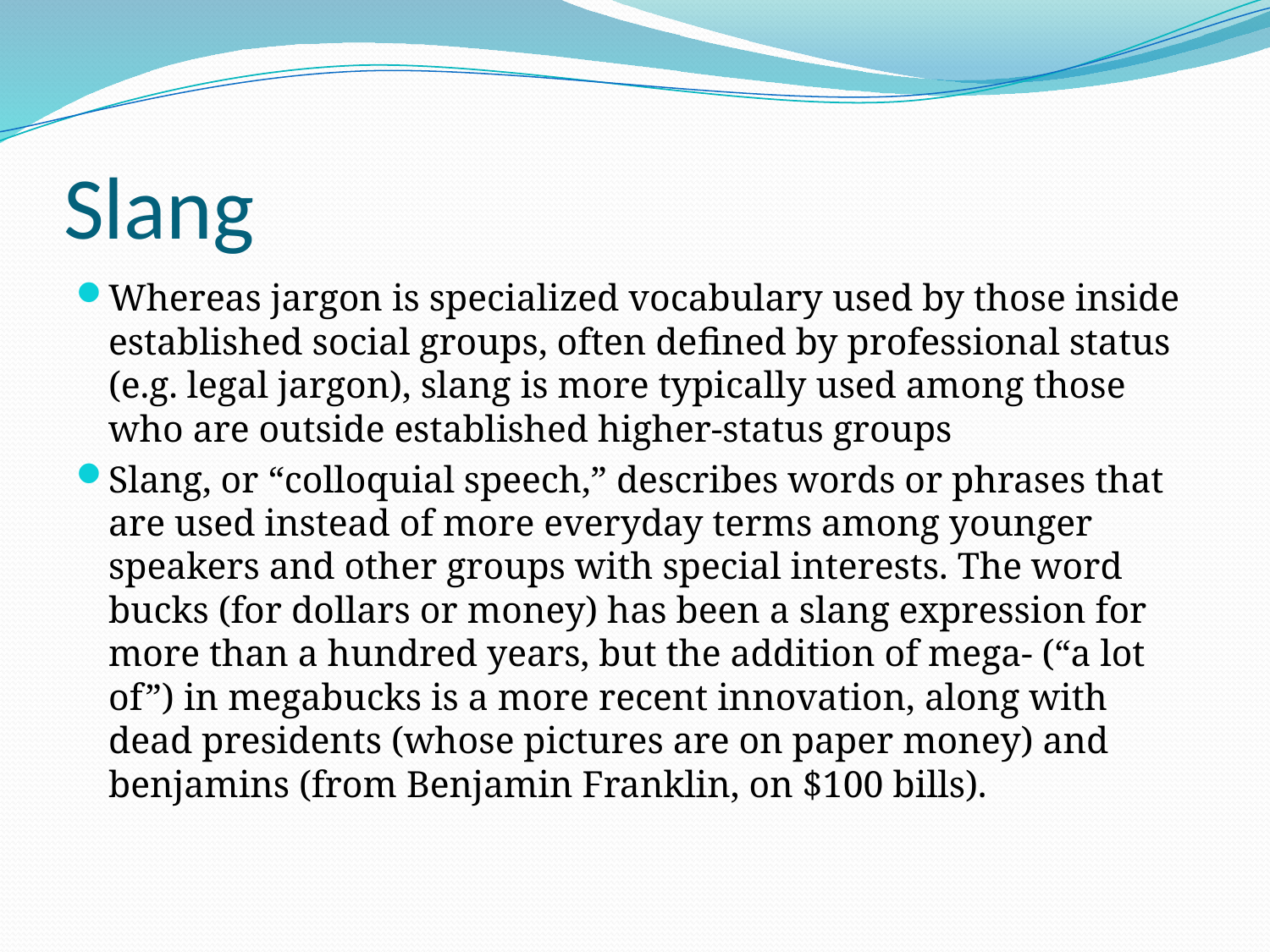

# Slang
Whereas jargon is specialized vocabulary used by those inside established social groups, often deﬁned by professional status (e.g. legal jargon), slang is more typically used among those who are outside established higher-status groups
Slang, or “colloquial speech,” describes words or phrases that are used instead of more everyday terms among younger speakers and other groups with special interests. The word bucks (for dollars or money) has been a slang expression for more than a hundred years, but the addition of mega- (“a lot of”) in megabucks is a more recent innovation, along with dead presidents (whose pictures are on paper money) and benjamins (from Benjamin Franklin, on $100 bills).